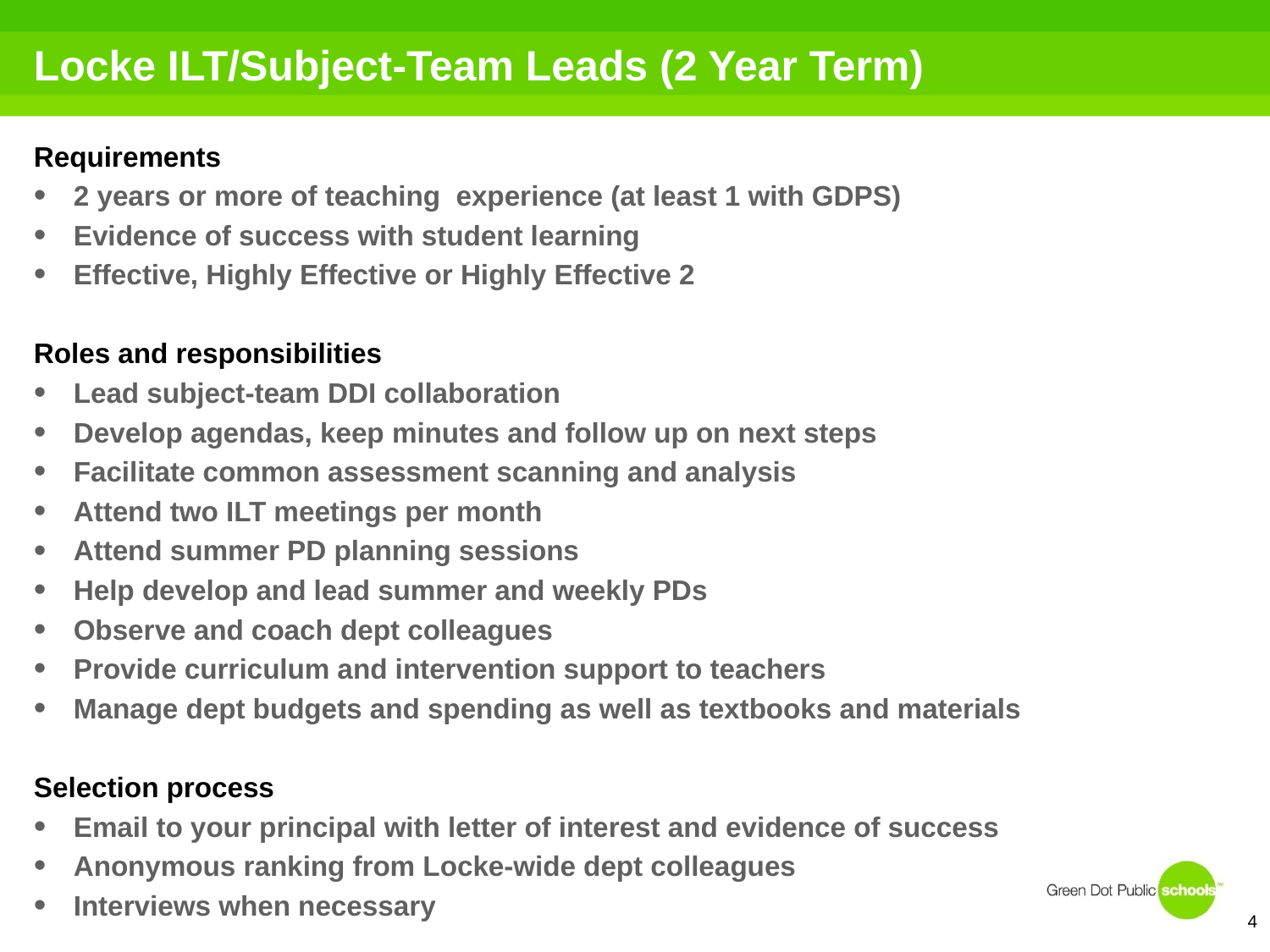

# Locke ILT/Subject-Team Leads (2 Year Term)
Requirements
2 years or more of teaching  experience (at least 1 with GDPS)
Evidence of success with student learning
Effective, Highly Effective or Highly Effective 2

Roles and responsibilities
Lead subject-team DDI collaboration
Develop agendas, keep minutes and follow up on next steps
Facilitate common assessment scanning and analysis
Attend two ILT meetings per month
Attend summer PD planning sessions
Help develop and lead summer and weekly PDs
Observe and coach dept colleagues
Provide curriculum and intervention support to teachers
Manage dept budgets and spending as well as textbooks and materials

Selection process
Email to your principal with letter of interest and evidence of success
Anonymous ranking from Locke-wide dept colleagues
Interviews when necessary

4